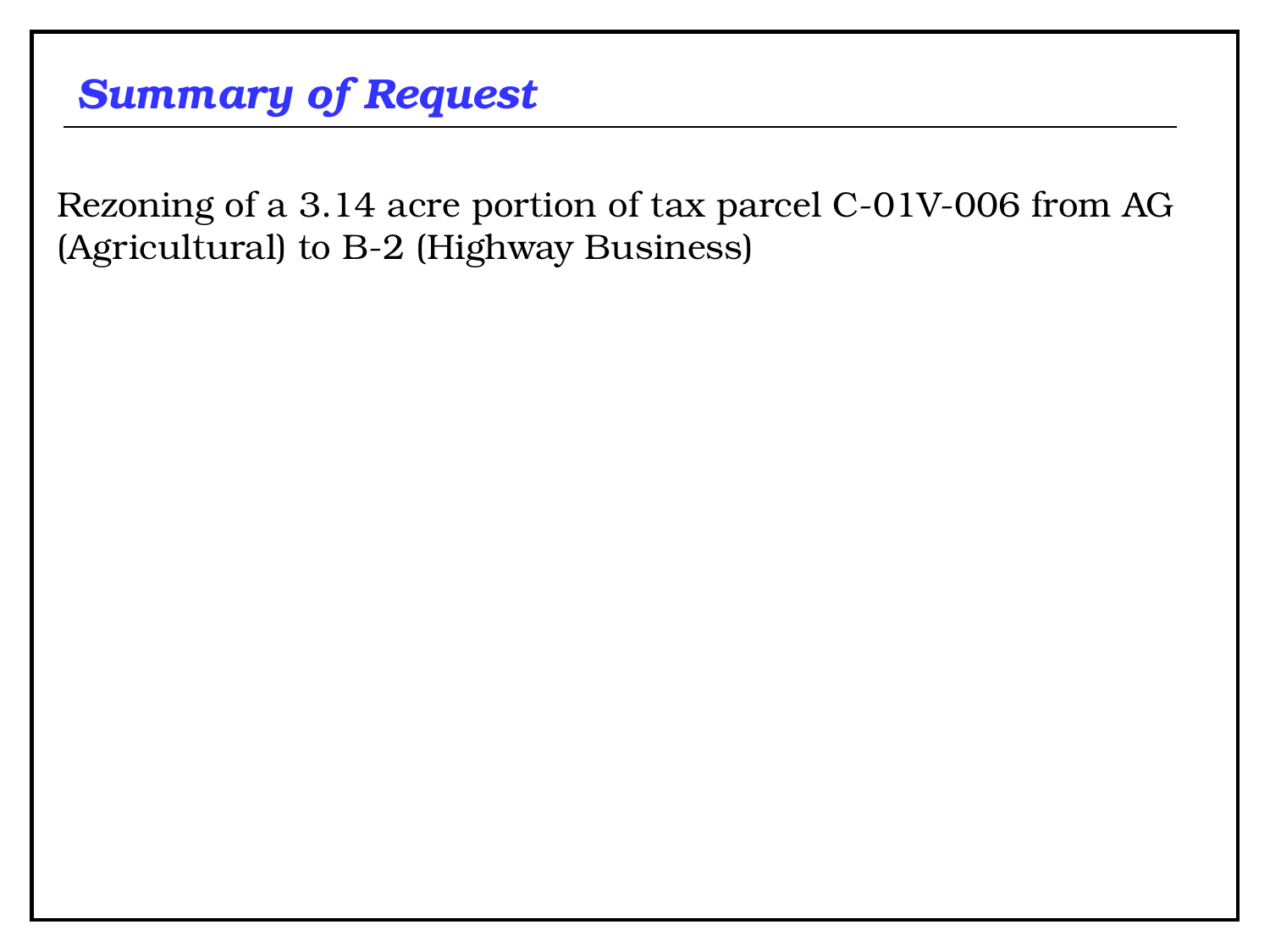

# Summary of Request
Rezoning of a 3.14 acre portion of tax parcel C-01V-006 from AG (Agricultural) to B-2 (Highway Business)